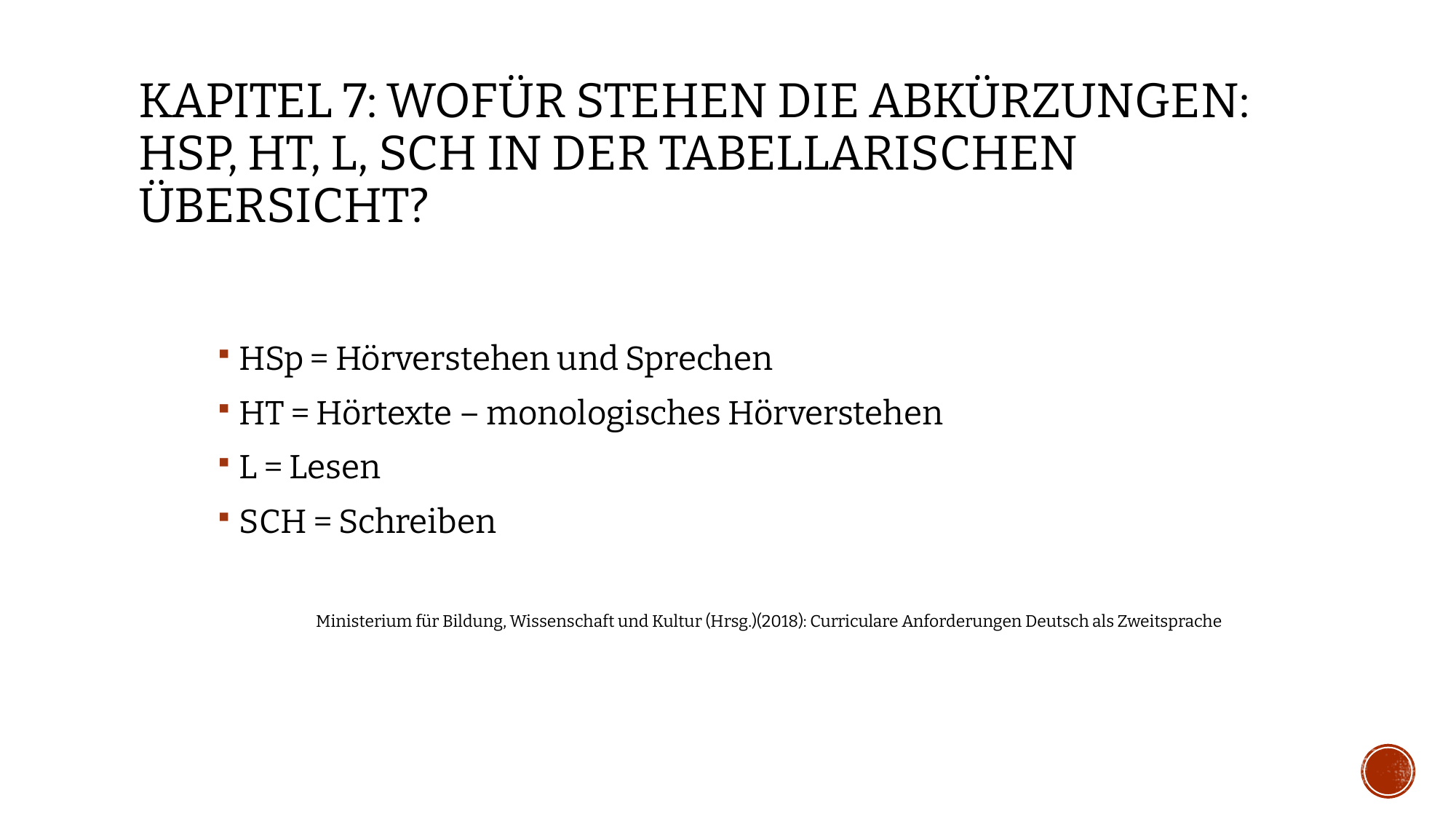

# Kapitel 7: Wofür stehen die Abkürzungen: HSp, HT, L, SCH in der tabellarischen Übersicht?

HSp = Hörverstehen und Sprechen
HT = Hörtexte – monologisches Hörverstehen
L = Lesen
SCH = Schreiben

Ministerium für Bildung, Wissenschaft und Kultur (Hrsg.)(2018): Curriculare Anforderungen Deutsch als Zweitsprache